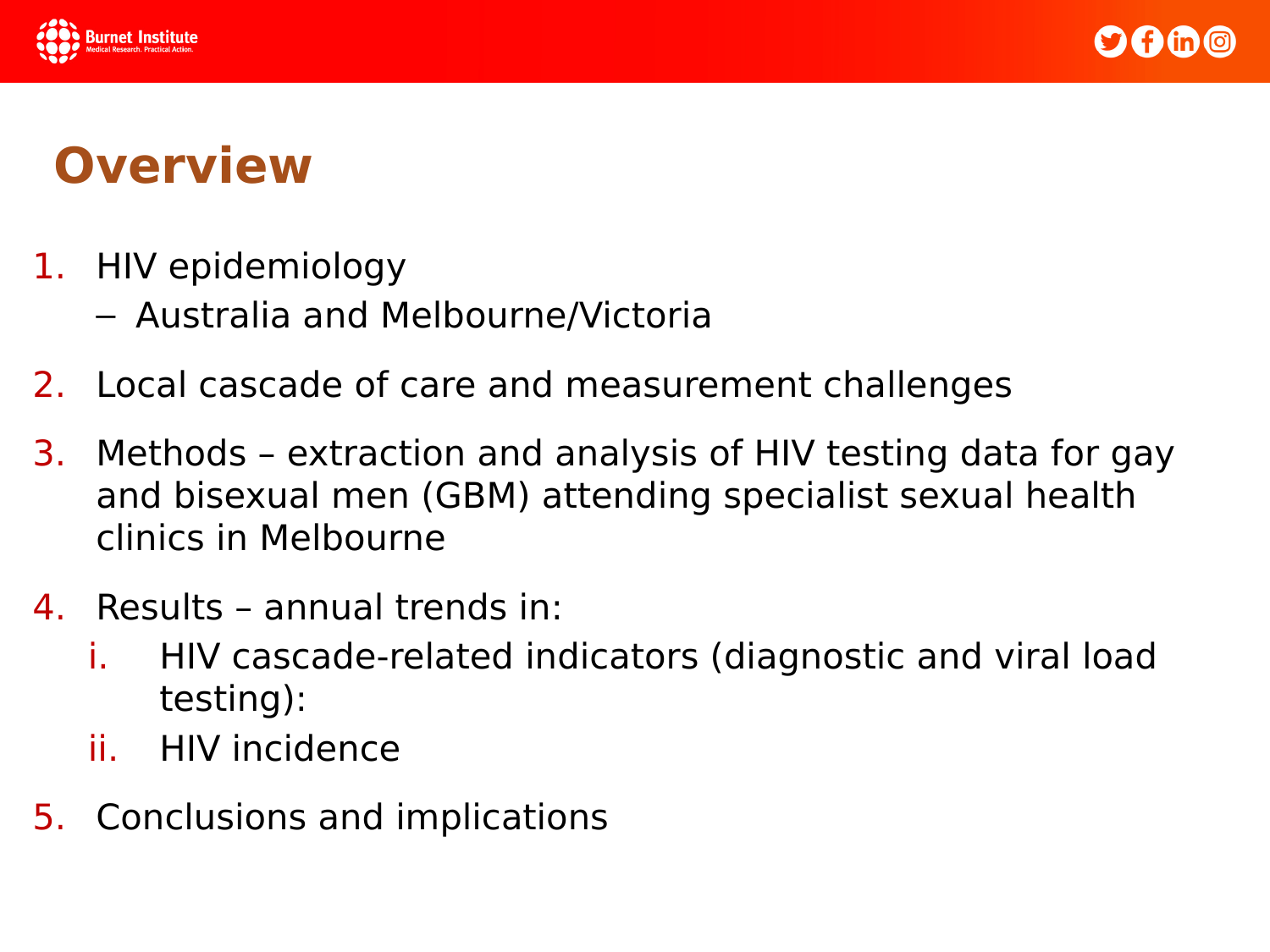

Overview
HIV epidemiology
Australia and Melbourne/Victoria

Local cascade of care and measurement challenges

Methods – extraction and analysis of HIV testing data for gay and bisexual men (GBM) attending specialist sexual health clinics in Melbourne

Results – annual trends in:
HIV cascade-related indicators (diagnostic and viral load testing):
HIV incidence

Conclusions and implications